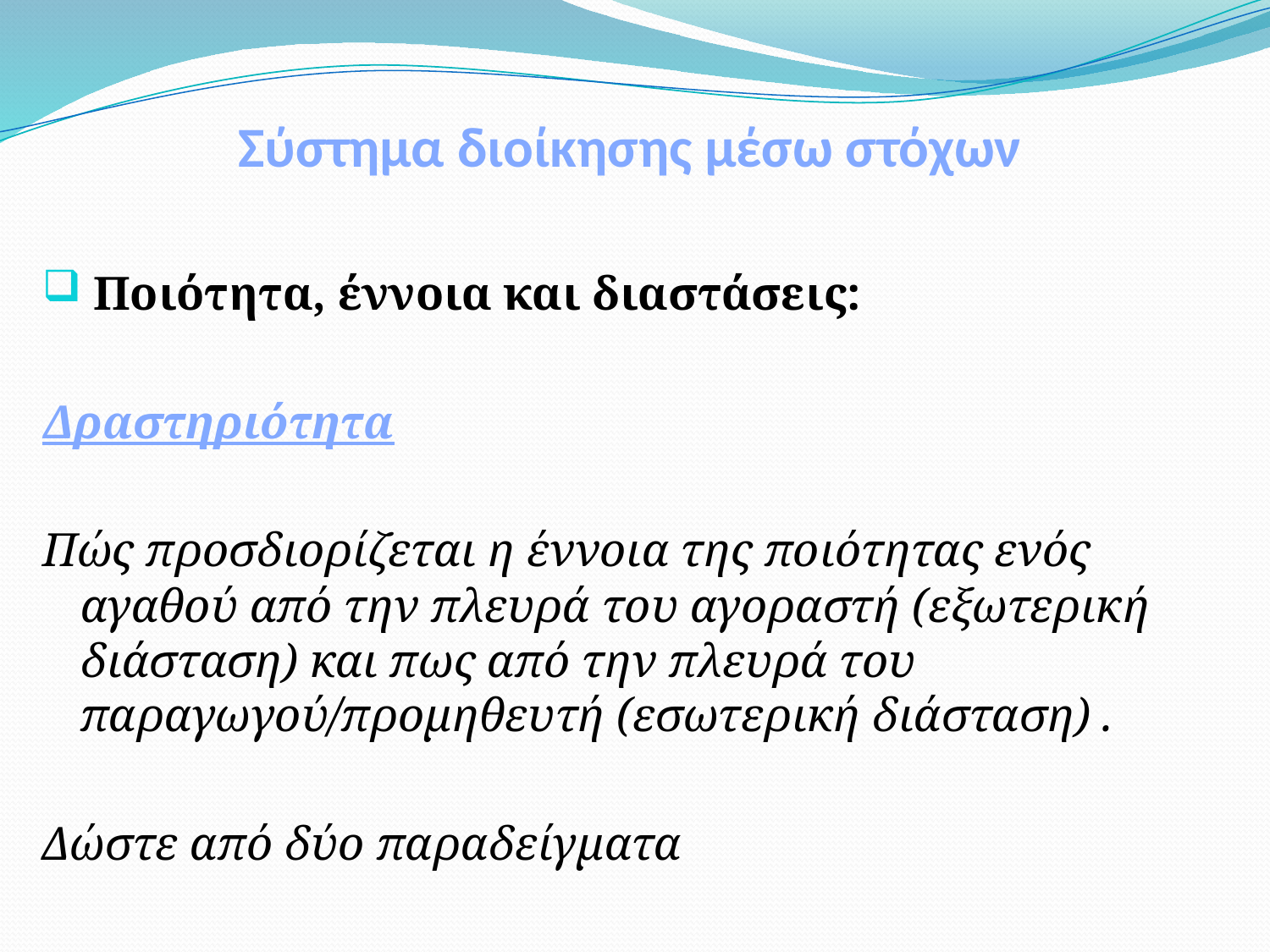

# Σύστημα διοίκησης μέσω στόχων
 Ποιότητα, έννοια και διαστάσεις:

Δραστηριότητα

Πώς προσδιορίζεται η έννοια της ποιότητας ενός αγαθού από την πλευρά του αγοραστή (εξωτερική διάσταση) και πως από την πλευρά του παραγωγού/προμηθευτή (εσωτερική διάσταση) .

Δώστε από δύο παραδείγματα